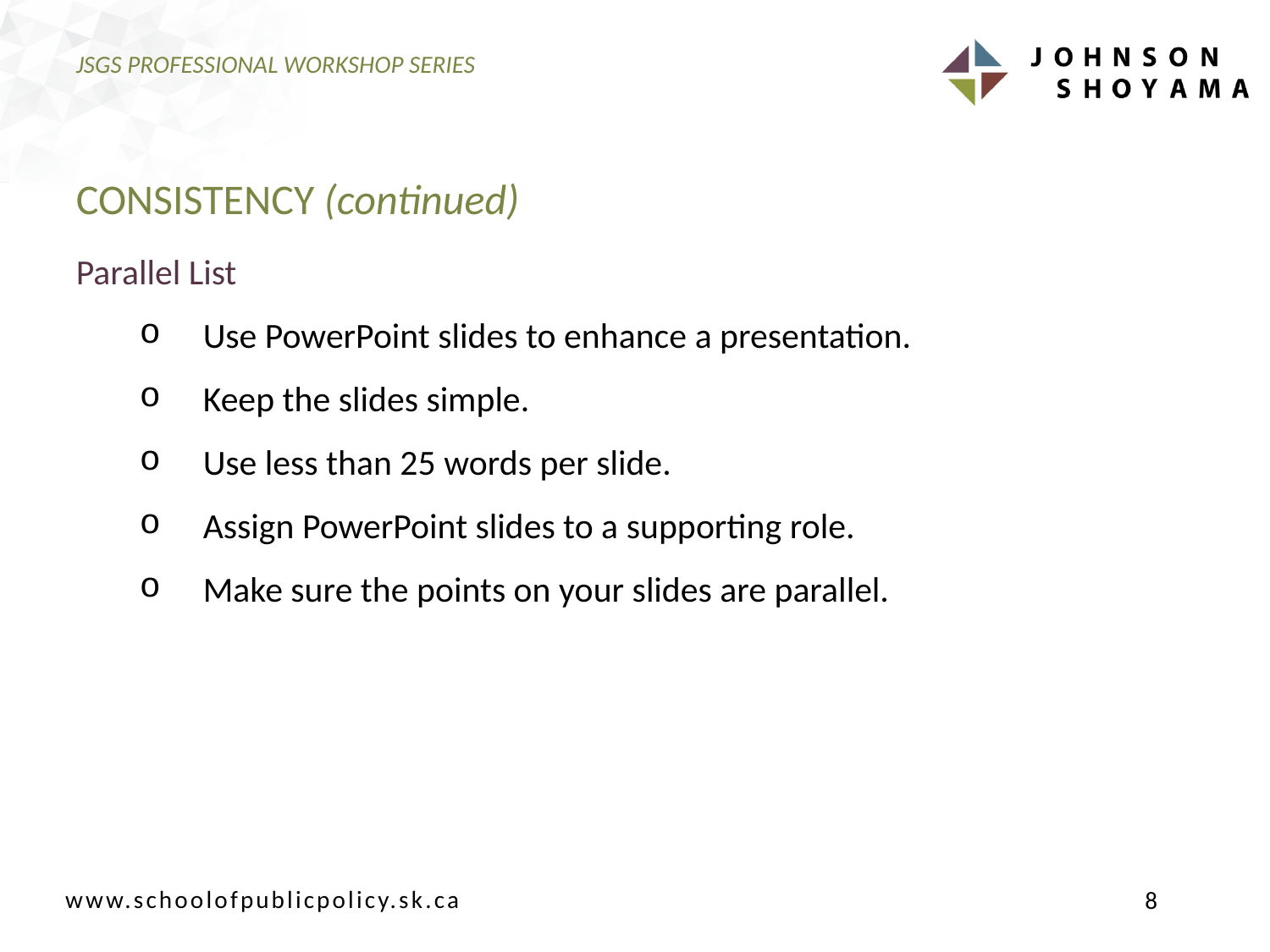

# JSGS PROFESSIONAL WORKSHOP SERIES
CONSISTENCY (continued)
Parallel List
Use PowerPoint slides to enhance a presentation.
Keep the slides simple.
Use less than 25 words per slide.
Assign PowerPoint slides to a supporting role.
Make sure the points on your slides are parallel.

8